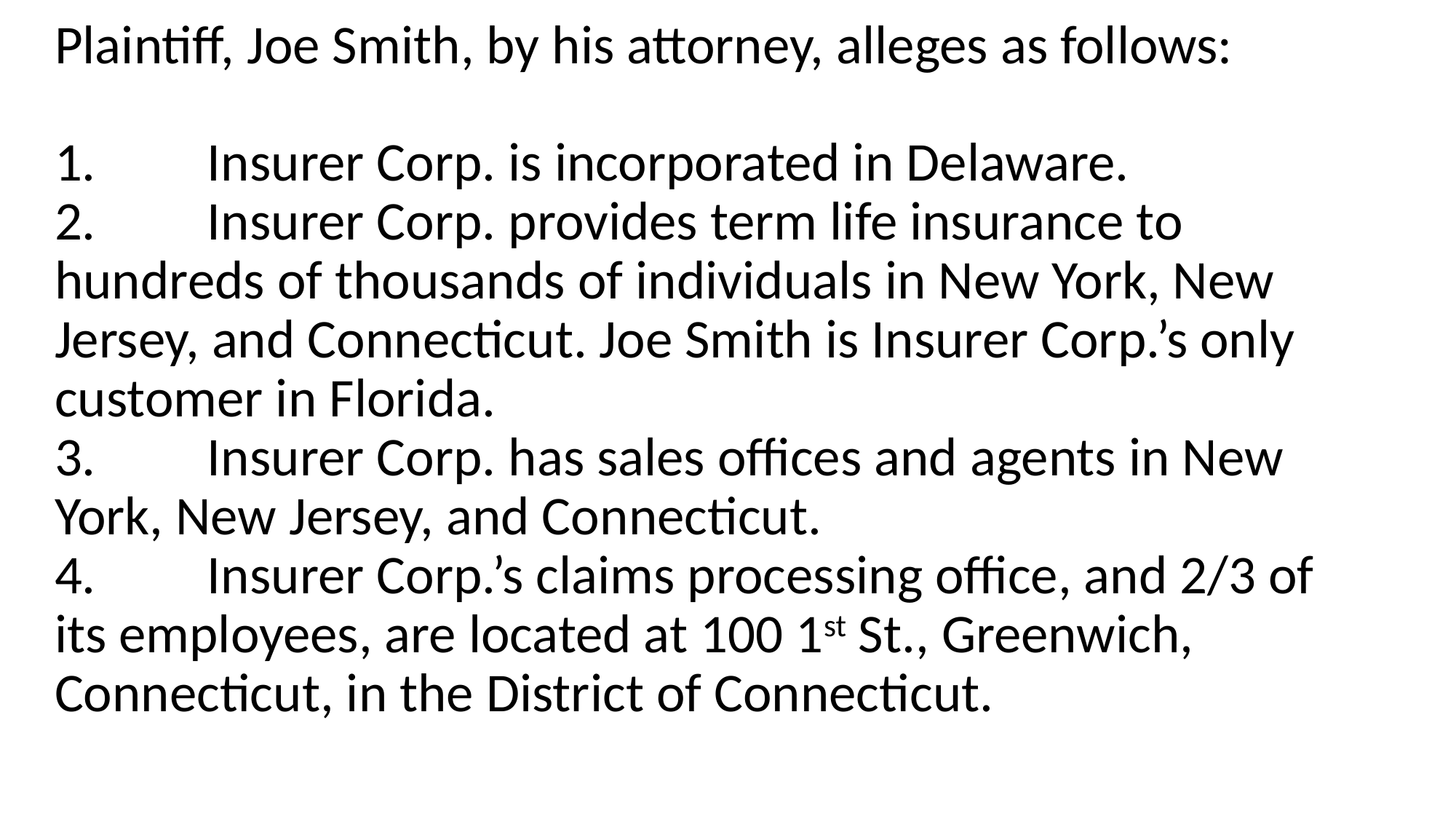

# Plaintiff, Joe Smith, by his attorney, alleges as follows: 1.         Insurer Corp. is incorporated in Delaware. 2.         Insurer Corp. provides term life insurance to hundreds of thousands of individuals in New York, New Jersey, and Connecticut. Joe Smith is Insurer Corp.’s only customer in Florida. 3.         Insurer Corp. has sales offices and agents in New York, New Jersey, and Connecticut. 4.         Insurer Corp.’s claims processing office, and 2/3 of its employees, are located at 100 1st St., Greenwich, Connecticut, in the District of Connecticut.